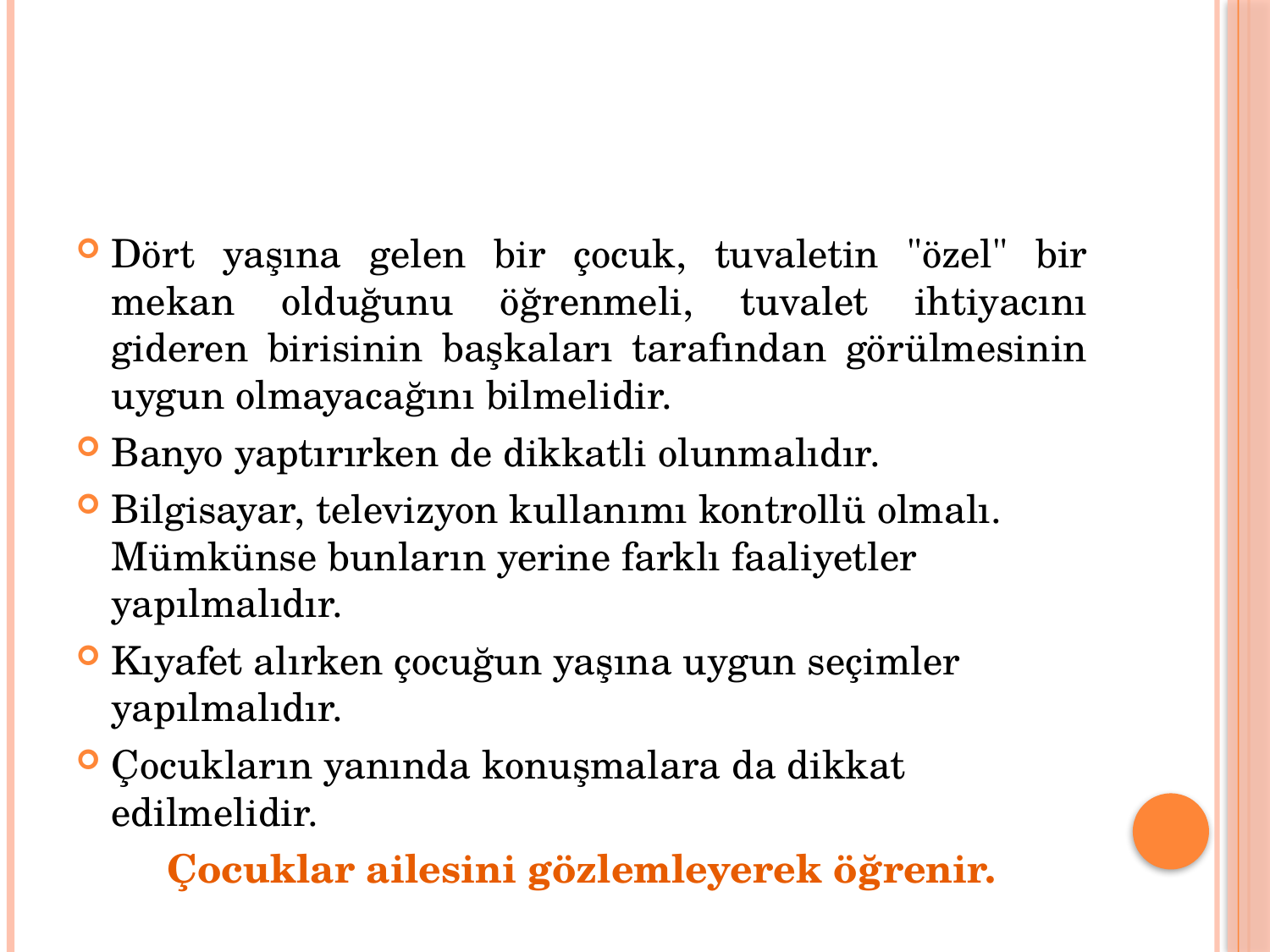

#
Dört yaşına gelen bir çocuk, tuvaletin "özel" bir mekan olduğunu öğrenmeli, tuvalet ihtiyacını gideren birisinin başkaları tarafından görülmesinin uygun olmayacağını bilmelidir.
Banyo yaptırırken de dikkatli olunmalıdır.
Bilgisayar, televizyon kullanımı kontrollü olmalı. Mümkünse bunların yerine farklı faaliyetler yapılmalıdır.
Kıyafet alırken çocuğun yaşına uygun seçimler yapılmalıdır.
Çocukların yanında konuşmalara da dikkat edilmelidir.
Çocuklar ailesini gözlemleyerek öğrenir.